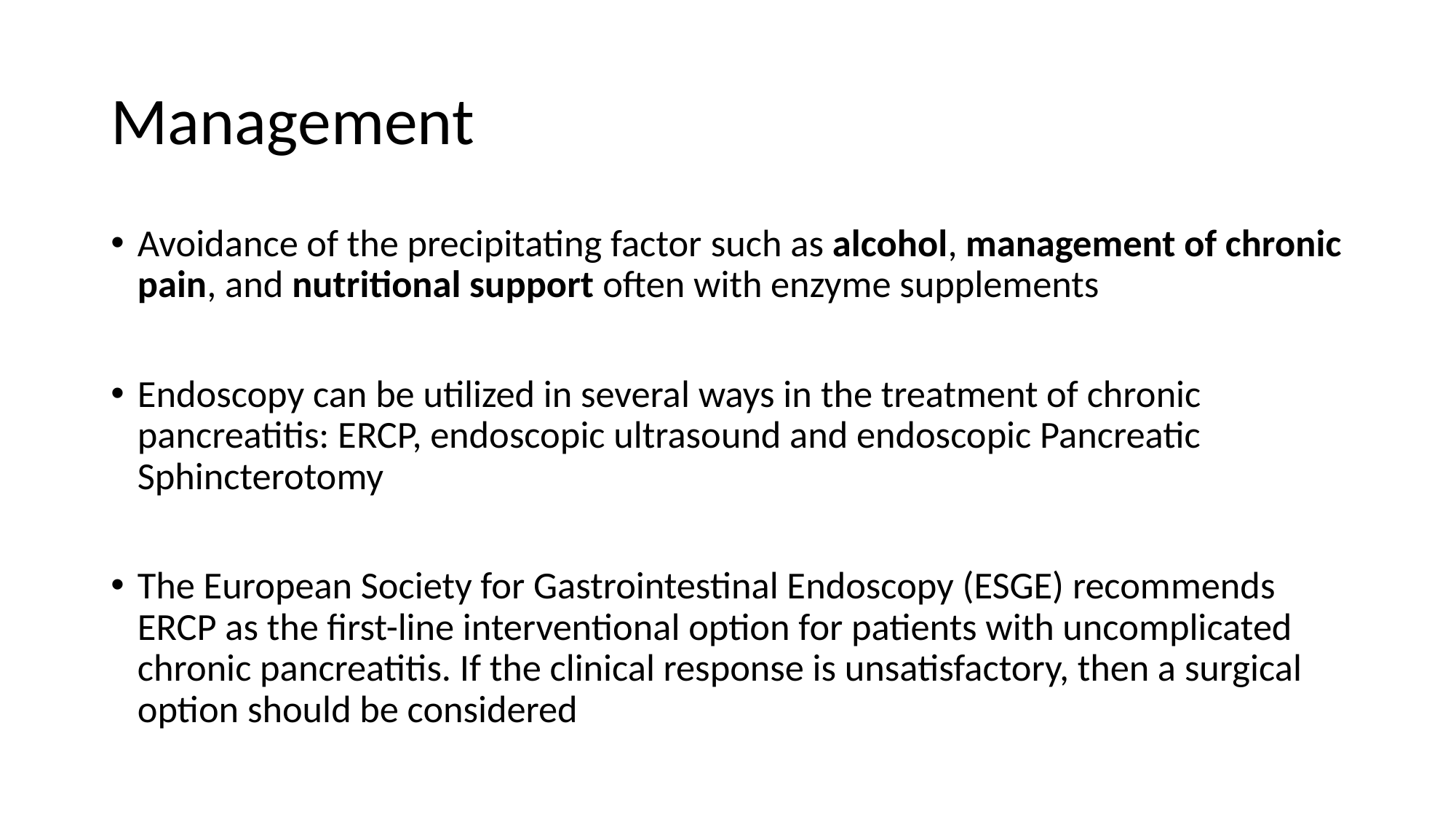

# Management
Avoidance of the precipitating factor such as alcohol, management of chronic pain, and nutritional support often with enzyme supplements

Endoscopy can be utilized in several ways in the treatment of chronic pancreatitis: ERCP, endoscopic ultrasound and endoscopic Pancreatic Sphincterotomy

The European Society for Gastrointestinal Endoscopy (ESGE) recommends ERCP as the first-line interventional option for patients with uncomplicated chronic pancreatitis. If the clinical response is unsatisfactory, then a surgical option should be considered